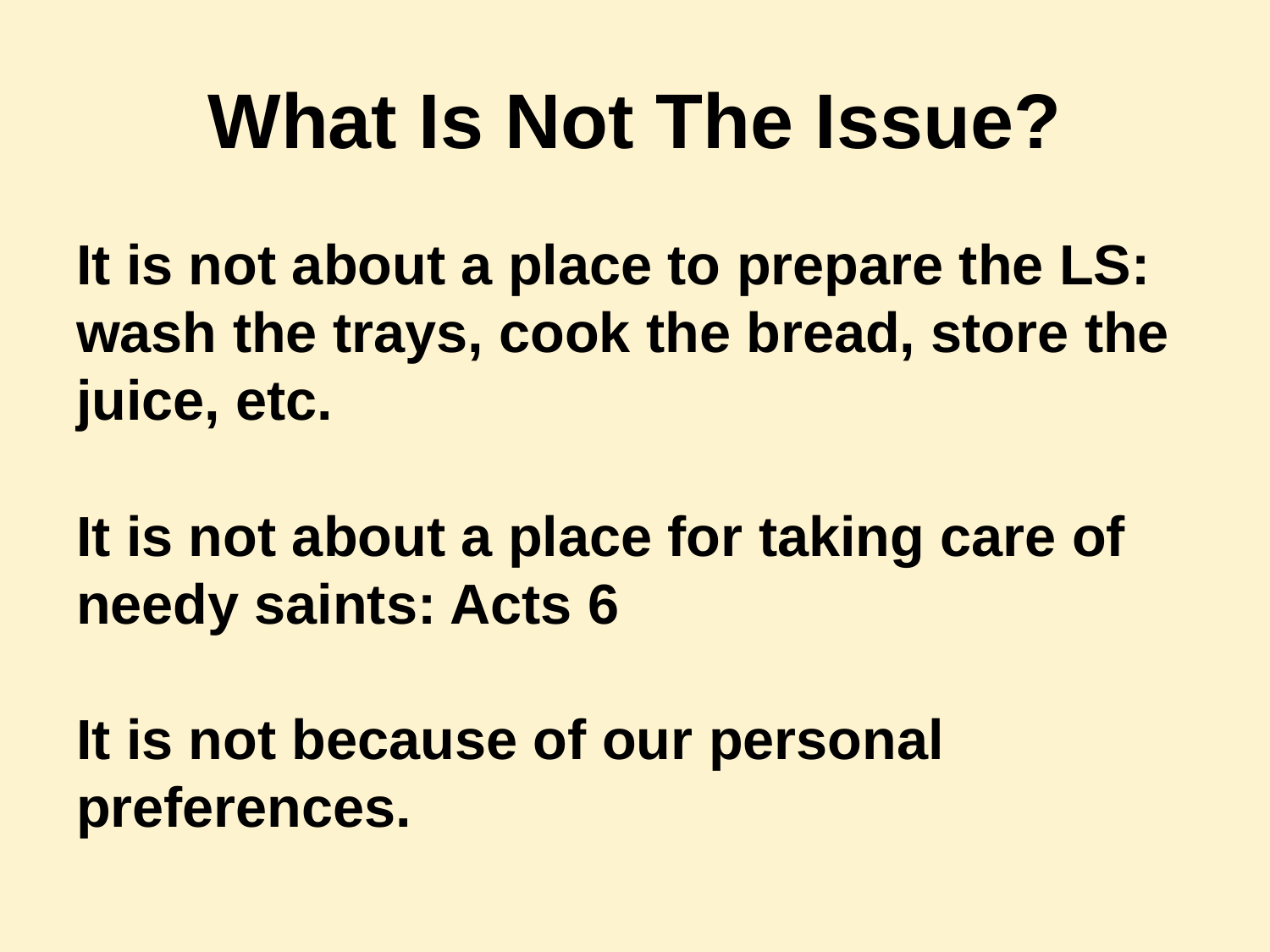

# What Is Not The Issue?
It is not about a place to prepare the LS: wash the trays, cook the bread, store the juice, etc.

It is not about a place for taking care of needy saints: Acts 6

It is not because of our personal preferences.